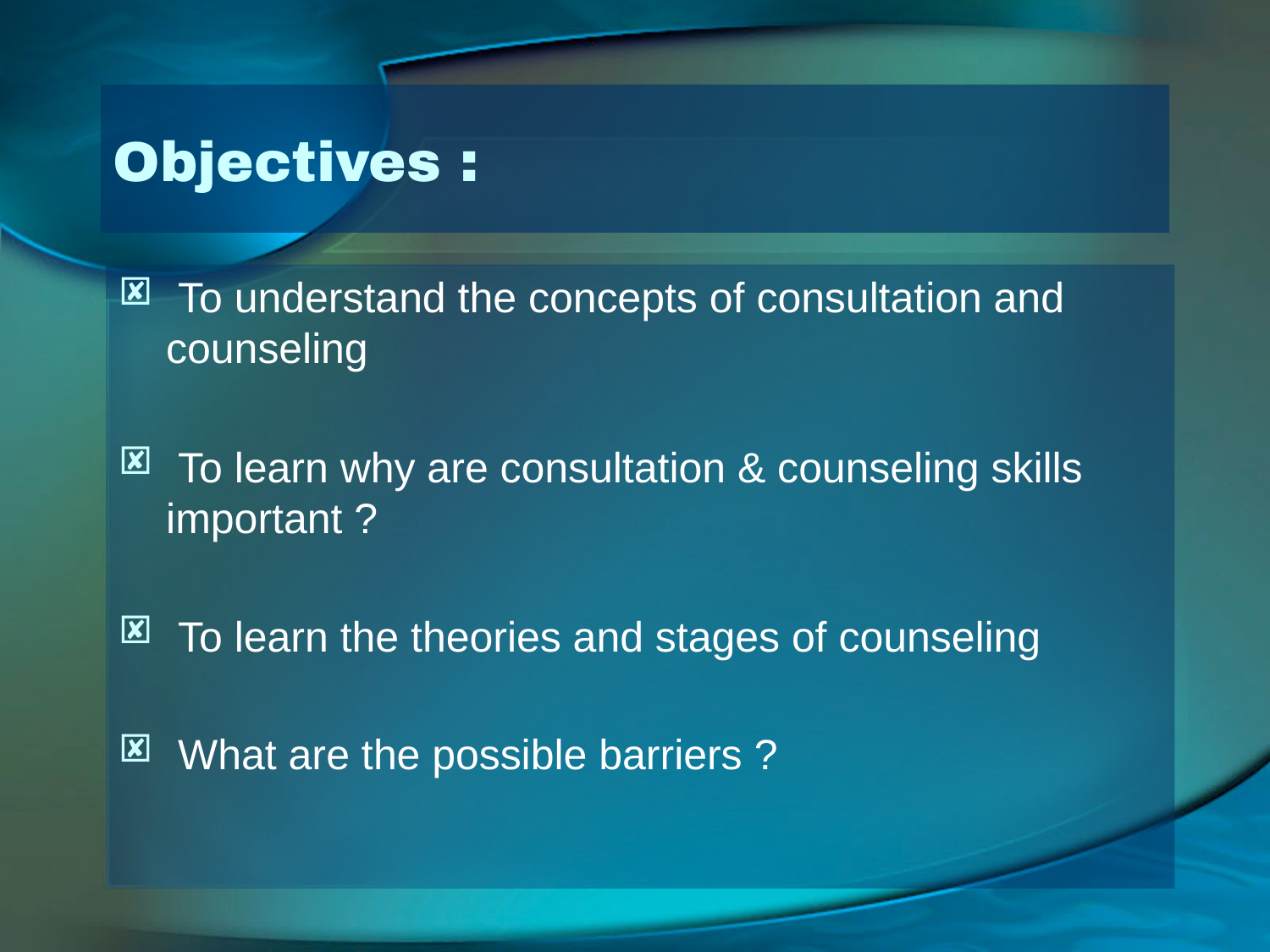

# Objectives :
 To understand the concepts of consultation and counseling

 To learn why are consultation & counseling skills important ?

 To learn the theories and stages of counseling

 What are the possible barriers ?